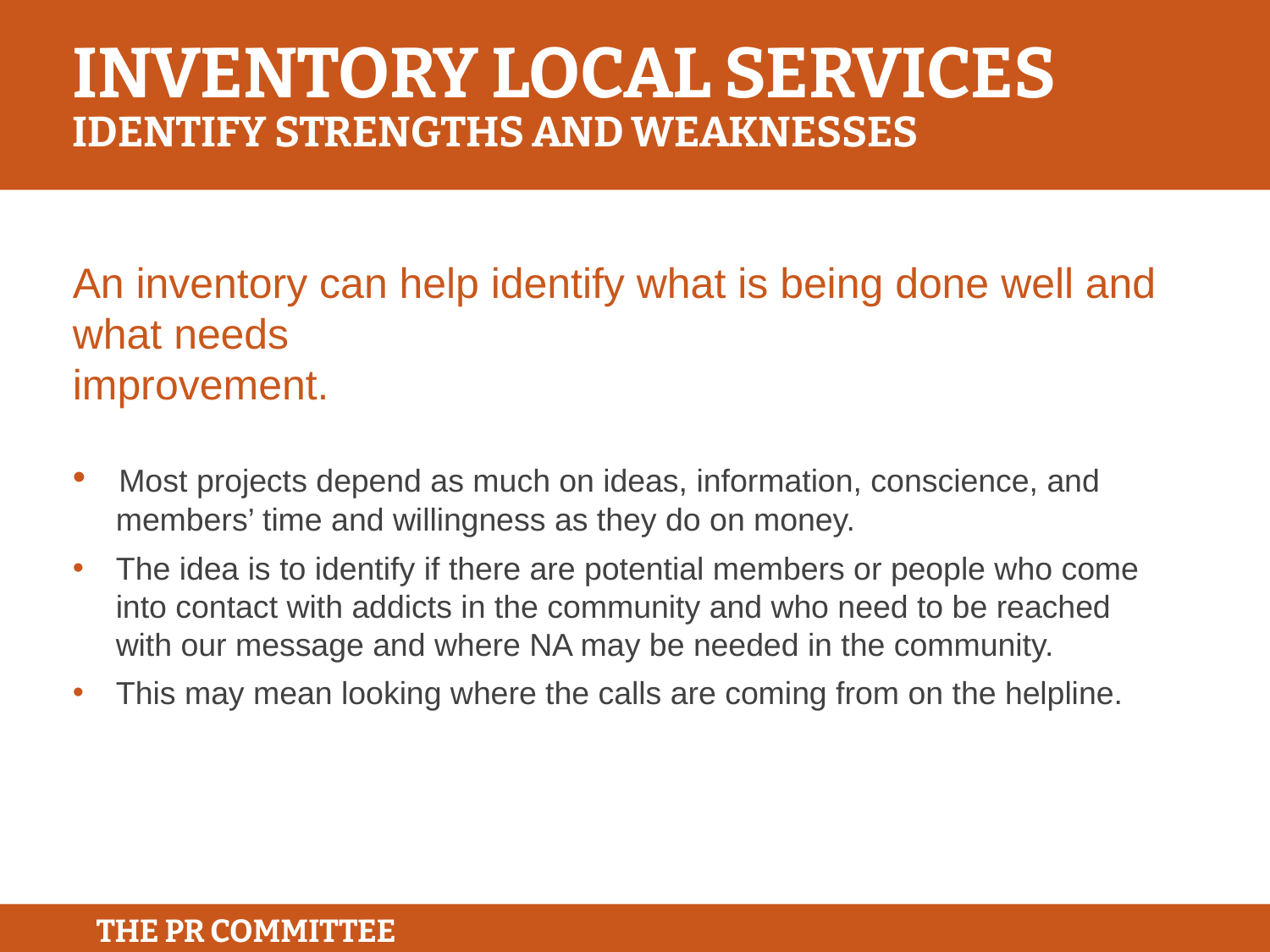

# inventory local services identify strengths and weaknesses
An inventory can help identify what is being done well and what needs
improvement.

  Most projects depend as much on ideas, information, conscience, and
  members’ time and willingness as they do on money.
  The idea is to identify if there are potential members or people who come
  into contact with addicts in the community and who need to be reached
  with our message and where NA may be needed in the community.
  This may mean looking where the calls are coming from on the helpline.

better?

THE PR COMMITTEE